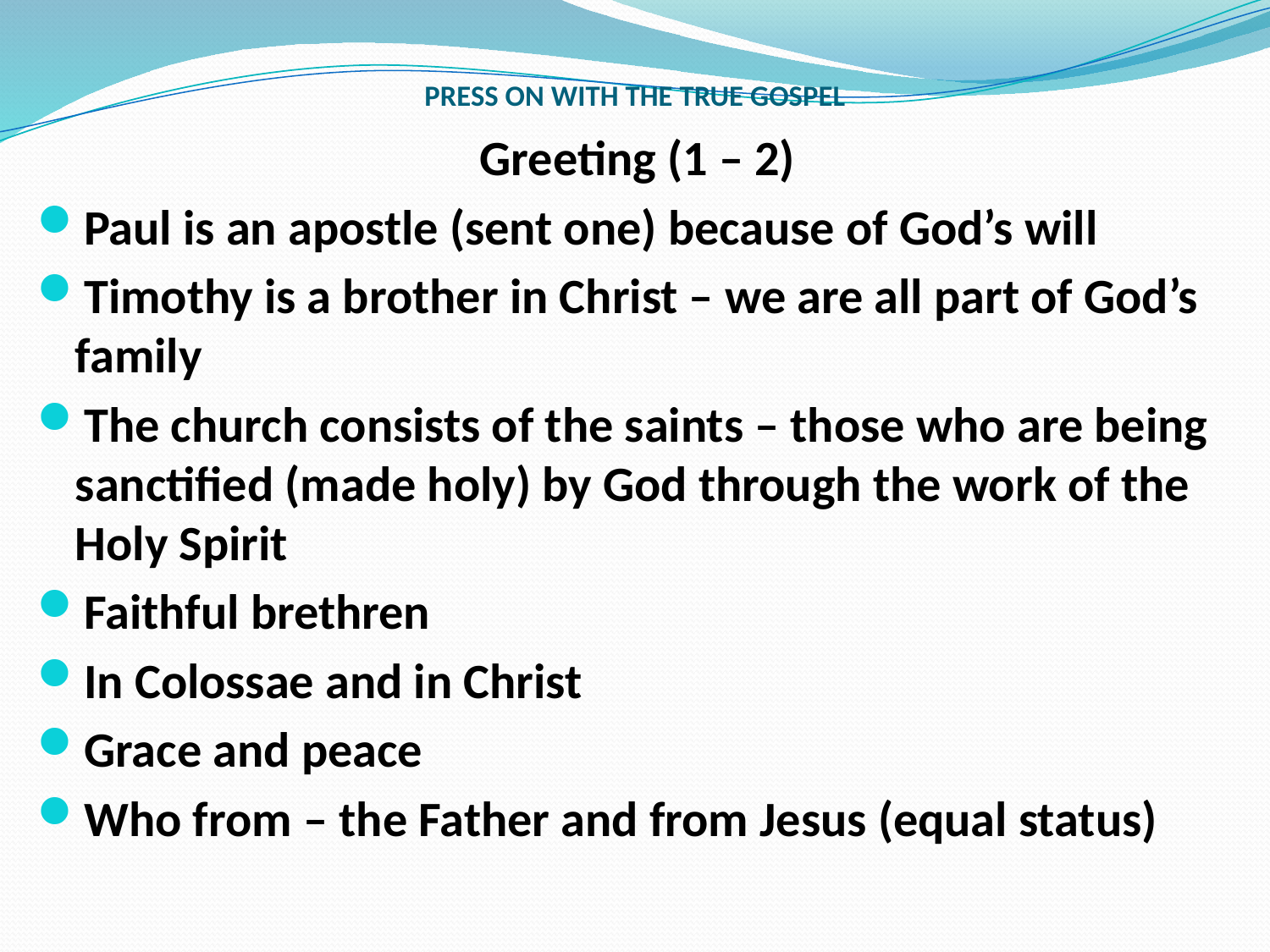

# PRESS ON WITH THE TRUE GOSPEL
Greeting (1 – 2)
Paul is an apostle (sent one) because of God’s will
Timothy is a brother in Christ – we are all part of God’s family
The church consists of the saints – those who are being sanctified (made holy) by God through the work of the Holy Spirit
Faithful brethren
In Colossae and in Christ
Grace and peace
Who from – the Father and from Jesus (equal status)